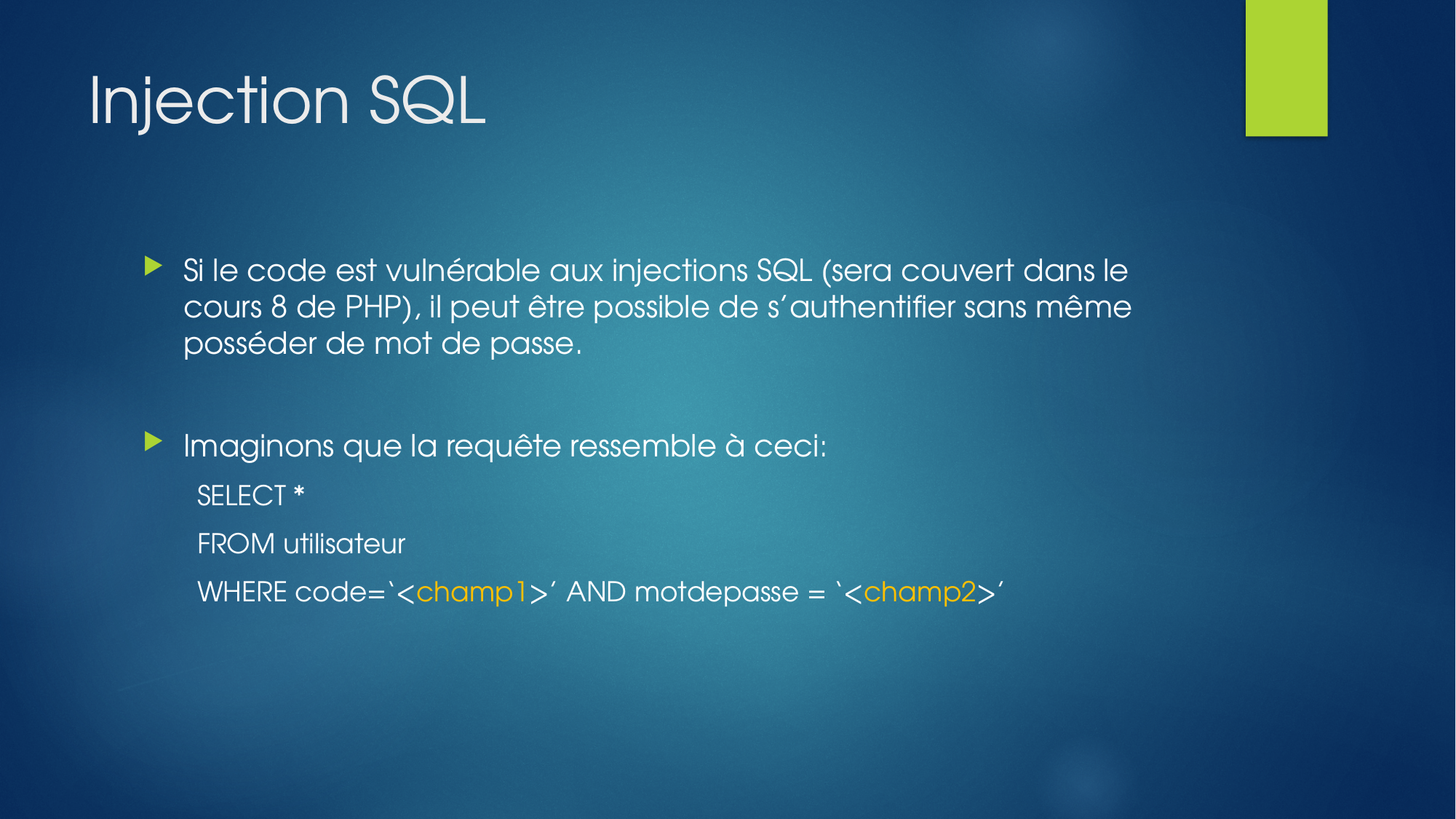

# Injection SQL
Si le code est vulnérable aux injections SQL (sera couvert dans le cours 8 de PHP), il peut être possible de s’authentifier sans même posséder de mot de passe.

Imaginons que la requête ressemble à ceci:
SELECT *
FROM utilisateur
WHERE code=‘<champ1>’ AND motdepasse = ‘<champ2>’